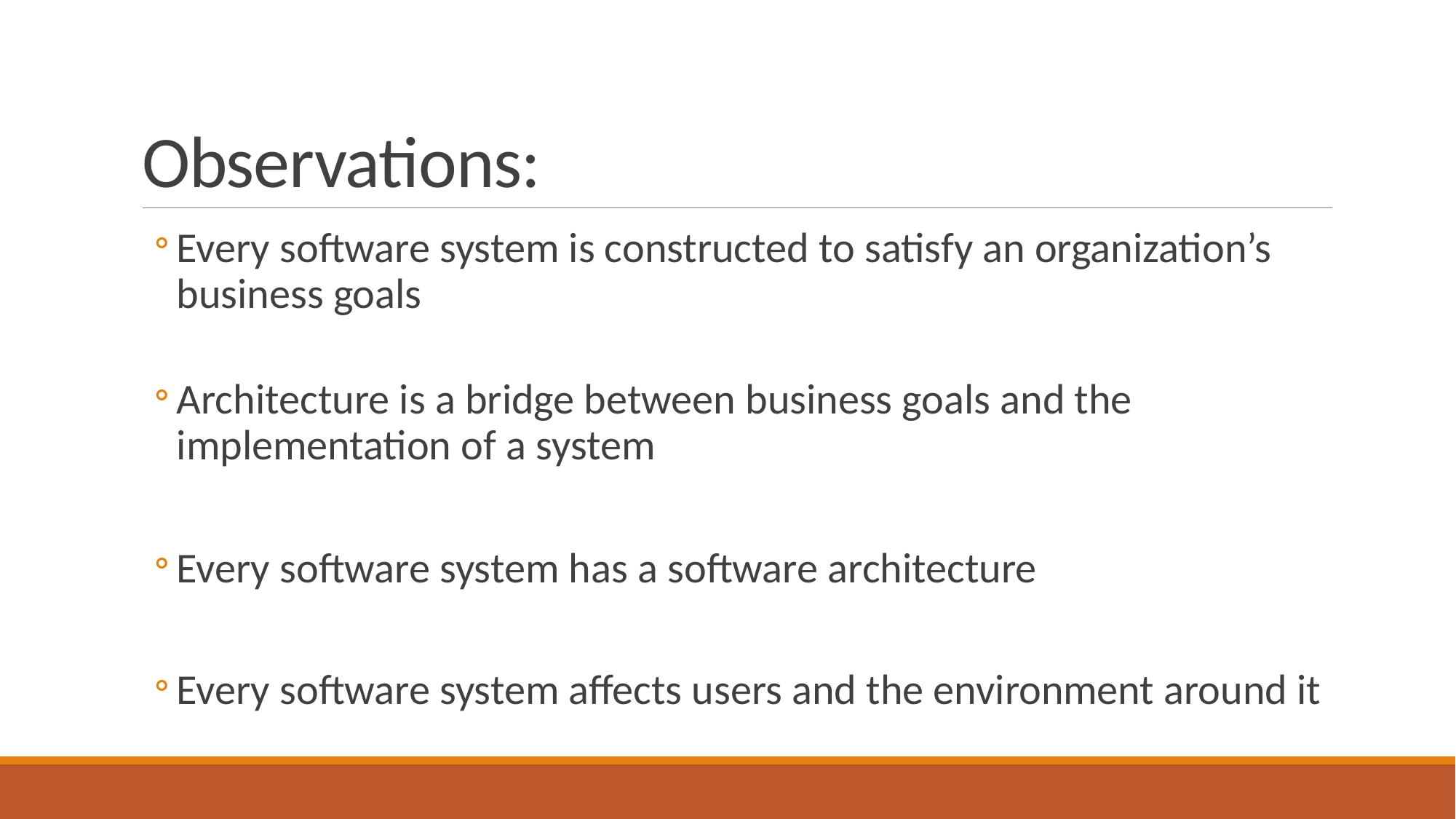

# Observations:
Every software system is constructed to satisfy an organization’s business goals
Architecture is a bridge between business goals and the implementation of a system

Every software system has a software architecture

Every software system affects users and the environment around it